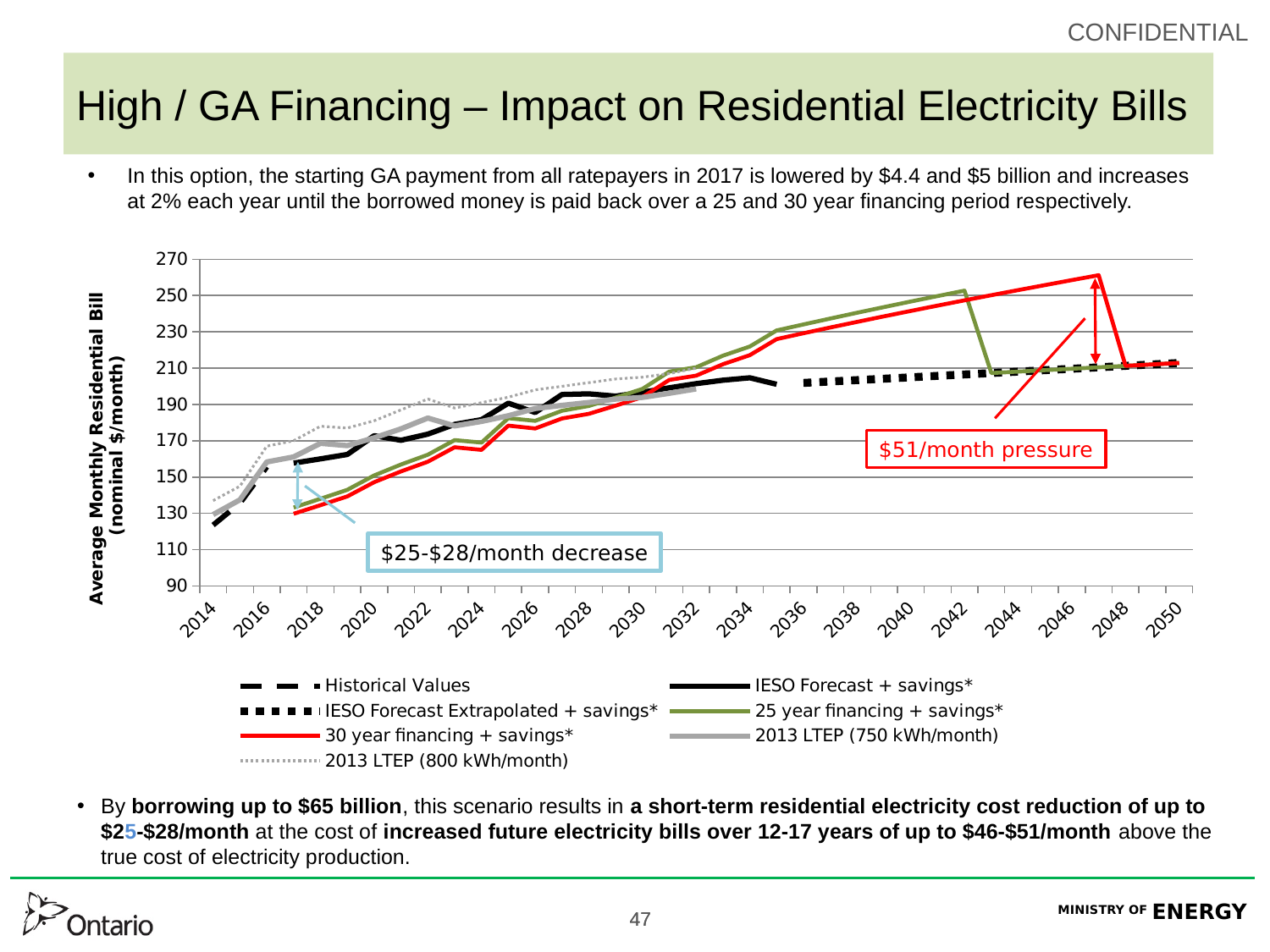

# High / GA Financing – Impact on Residential Electricity Bills
In this option, the starting GA payment from all ratepayers in 2017 is lowered by $4.4 and $5 billion and increases at 2% each year until the borrowed money is paid back over a 25 and 30 year financing period respectively.

### Chart

| Category | Historical Values | IESO Forecast + savings* | IESO Forecast Extrapolated + savings* | 25 year financing + savings* | 30 year financing + savings* | 2013 LTEP (750 kWh/month) | 2013 LTEP (800 kWh/month) |
|---|---|---|---|---|---|---|---|
|  | 123.51 | None | None | None | None | 129.27087000000003 | 137.0 |
|  | 135.65 | None | None | None | None | 137.44755 | 145.0 |
|  | 155.58 | None | None | None | None | 158.3017 | 167.0 |
|  | None | 157.67213261808914 | None | 133.19607255016402 | 129.72229106827328 | 161.0815 | 170.0 |
|  | None | 160.00678298964928 | None | 138.0308683666643 | 134.48761125513573 | 168.57340000000002 | 178.0 |
|  | None | 162.42402566702134 | None | 142.95924142980482 | 139.31966761087838 | 167.30780000000001 | 177.0 |
|  | None | 172.77075846195976 | None | 150.85584753386476 | 147.14348223855978 | 171.56789999999998 | 181.0 |
|  | None | 170.25786999915812 | None | 156.8916960976768 | 153.10508349646574 | 176.5625 | 187.0 |
|  | None | 173.64576747945802 | None | 162.29913452472988 | 158.4367896714946 | 182.495 | 193.0 |
|  | None | 179.00472146397152 | None | 170.3386208394297 | 166.3990290891297 | 178.16709999999998 | 188.0 |
|  | None | 181.6017940192301 | None | 168.9930161929403 | 164.97463260763433 | 180.63050000000004 | 191.0 |
|  | None | 190.6754959767067 | None | 182.42700824228103 | 178.32825698526892 | 183.7719 | 194.0 |
|  | None | 185.56713446157318 | None | 180.96788022492055 | 176.75750340176003 | 187.77210000000002 | 198.0 |
|  | None | 195.46567856207466 | None | 186.53177792980523 | 182.26743712200982 | 189.4671 | 200.0 |
|  | None | 195.83850784316854 | None | 189.16772084861347 | 184.81809322466216 | 191.0717 | 202.0 |
|  | None | 194.55563533097035 | None | 193.7622048866074 | 189.32558471017708 | 192.9362 | 204.0 |
|  | None | 196.73266802866425 | None | 198.5580673814153 | 194.06436062369383 | 193.88539999999998 | 205.0 |
|  | None | 199.16718076867915 | None | 208.0990252194305 | 203.51544432655461 | 196.1454 | 207.0 |
|  | None | 201.43858474126571 | None | 210.49215327586884 | 205.84936779645997 | 198.56360000000004 | 210.0 |
|  | None | 203.33716579411424 | None | 216.8697655105309 | 212.16678391594073 | None | None |
|  | None | 204.67614940875632 | None | 221.91335547496342 | 217.14917069523818 | None | None |
|  | None | 201.08784652678025 | None | 230.7806780346136 | 225.9868780522036 | None | None |
|  | None | None | 201.8570697890165 | 234.09145377768888 | 229.22204662105574 | None | None |
|  | None | None | 202.62838061800488 | 237.3347590578736 | 232.3885522607453 | None | None |
|  | None | None | 203.40176640514832 | 240.51528266382843 | 235.4910649525138 | None | None |
|  | None | None | 204.1772140674453 | 243.63748040904613 | 238.53402140580693 | None | None |
|  | None | None | 204.95471003709338 | 246.70558767165593 | 241.5216375934002 | None | None |
|  | None | None | 205.7342402508808 | 249.72363127431225 | 244.4579206265357 | None | None |
|  | None | None | 206.51579013936242 | 252.6954407391175 | 247.34668000501782 | None | None |
|  | None | None | 207.2993446158153 | 207.2993446158153 | 250.1915382753648 | None | None |
|  | None | None | 208.08488806496973 | 208.08488806496973 | 252.99594112836655 | None | None |
|  | None | None | 208.87240433151098 | 208.87240433151098 | 255.7631669657392 | None | None |
|  | None | None | 209.66187670834736 | 209.66187670834736 | 258.4963359639986 | None | None |
|  | None | None | 210.4532879246399 | 210.4532879246399 | 261.1984186621888 | None | None |
|  | None | None | 211.24662013358875 | 211.24662013358875 | 211.24662013358875 | None | None |
|  | None | None | 212.04185489997133 | 212.04185489997133 | 212.04185489997133 | None | None |
|  | None | None | 212.83897318742768 | 212.83897318742768 | 212.83897318742768 | None | None |
$51/month pressure
$25-$28/month decrease
By borrowing up to $65 billion, this scenario results in a short-term residential electricity cost reduction of up to $25-$28/month at the cost of increased future electricity bills over 12-17 years of up to $46-$51/month above the true cost of electricity production.